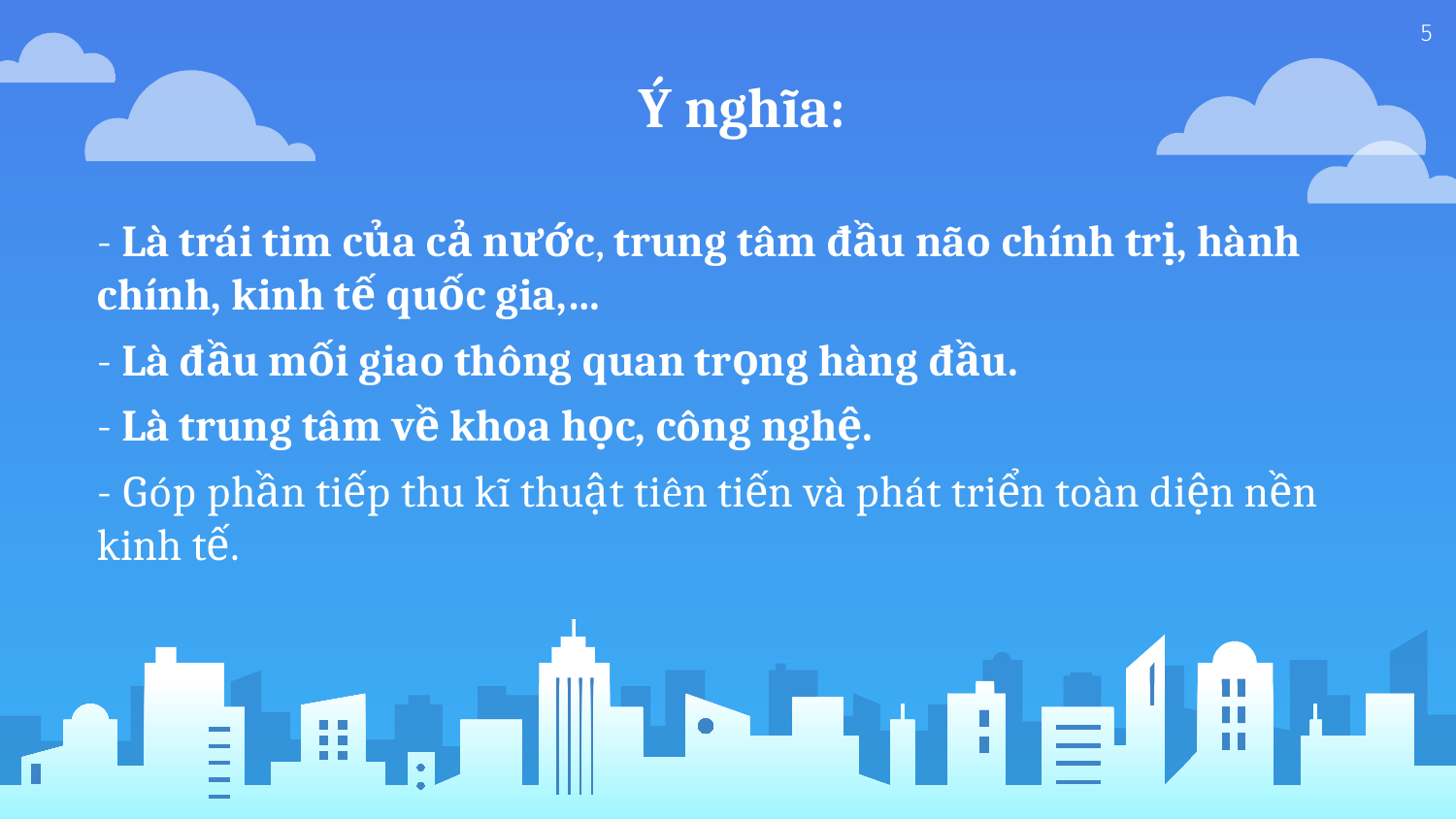

5
# Ý nghĩa:
- Là trái tim của cả nước, trung tâm đầu não chính trị, hành chính, kinh tế quốc gia,…
- Là đầu mối giao thông quan trọng hàng đầu.
- Là trung tâm về khoa học, công nghệ.
- Góp phần tiếp thu kĩ thuật tiên tiến và phát triển toàn diện nền kinh tế.